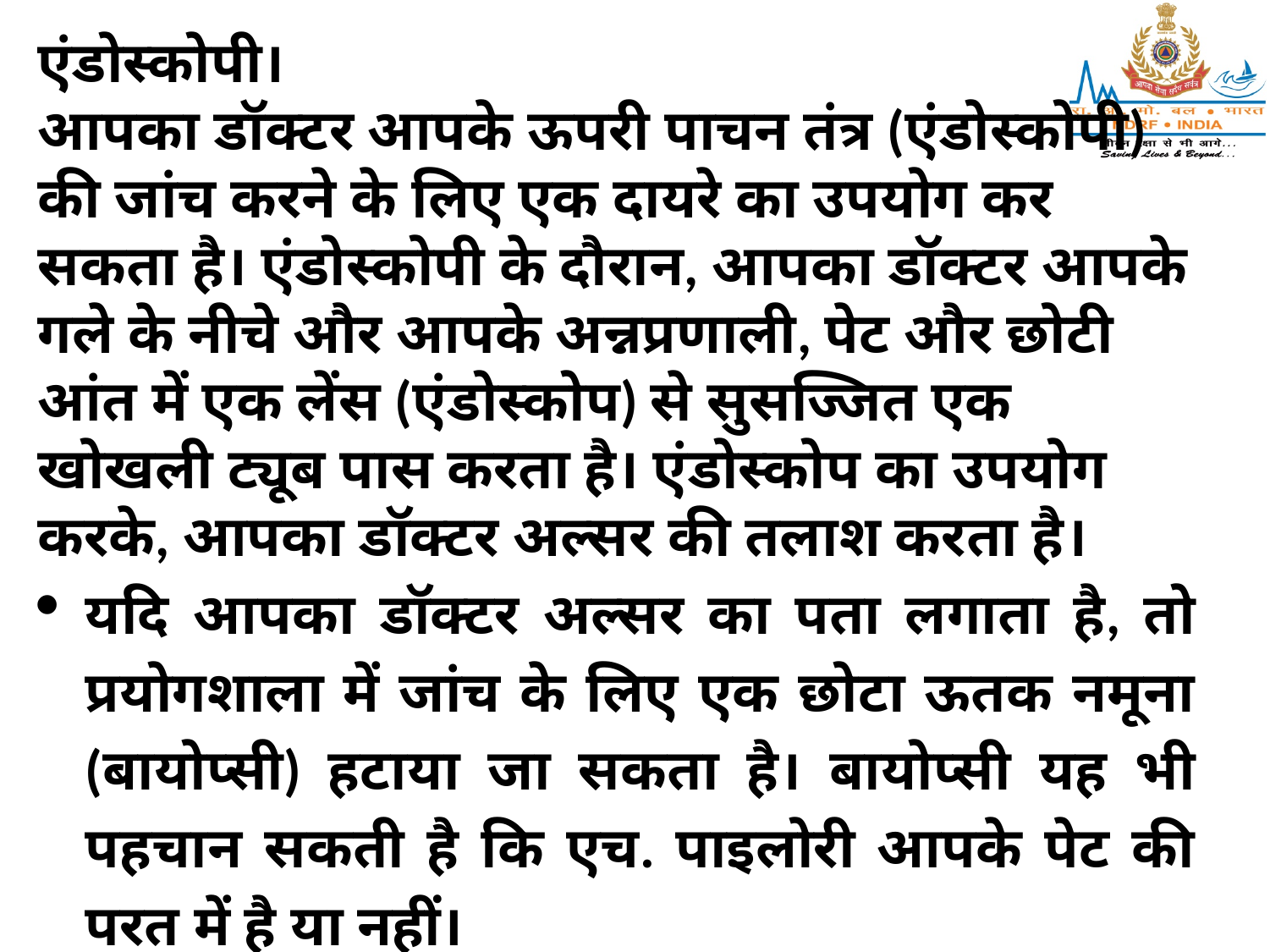

एंडोस्कोपी।
आपका डॉक्टर आपके ऊपरी पाचन तंत्र (एंडोस्कोपी) की जांच करने के लिए एक दायरे का उपयोग कर सकता है। एंडोस्कोपी के दौरान, आपका डॉक्टर आपके गले के नीचे और आपके अन्नप्रणाली, पेट और छोटी आंत में एक लेंस (एंडोस्कोप) से सुसज्जित एक खोखली ट्यूब पास करता है। एंडोस्कोप का उपयोग करके, आपका डॉक्टर अल्सर की तलाश करता है।
यदि आपका डॉक्टर अल्सर का पता लगाता है, तो प्रयोगशाला में जांच के लिए एक छोटा ऊतक नमूना (बायोप्सी) हटाया जा सकता है। बायोप्सी यह भी पहचान सकती है कि एच. पाइलोरी आपके पेट की परत में है या नहीं।